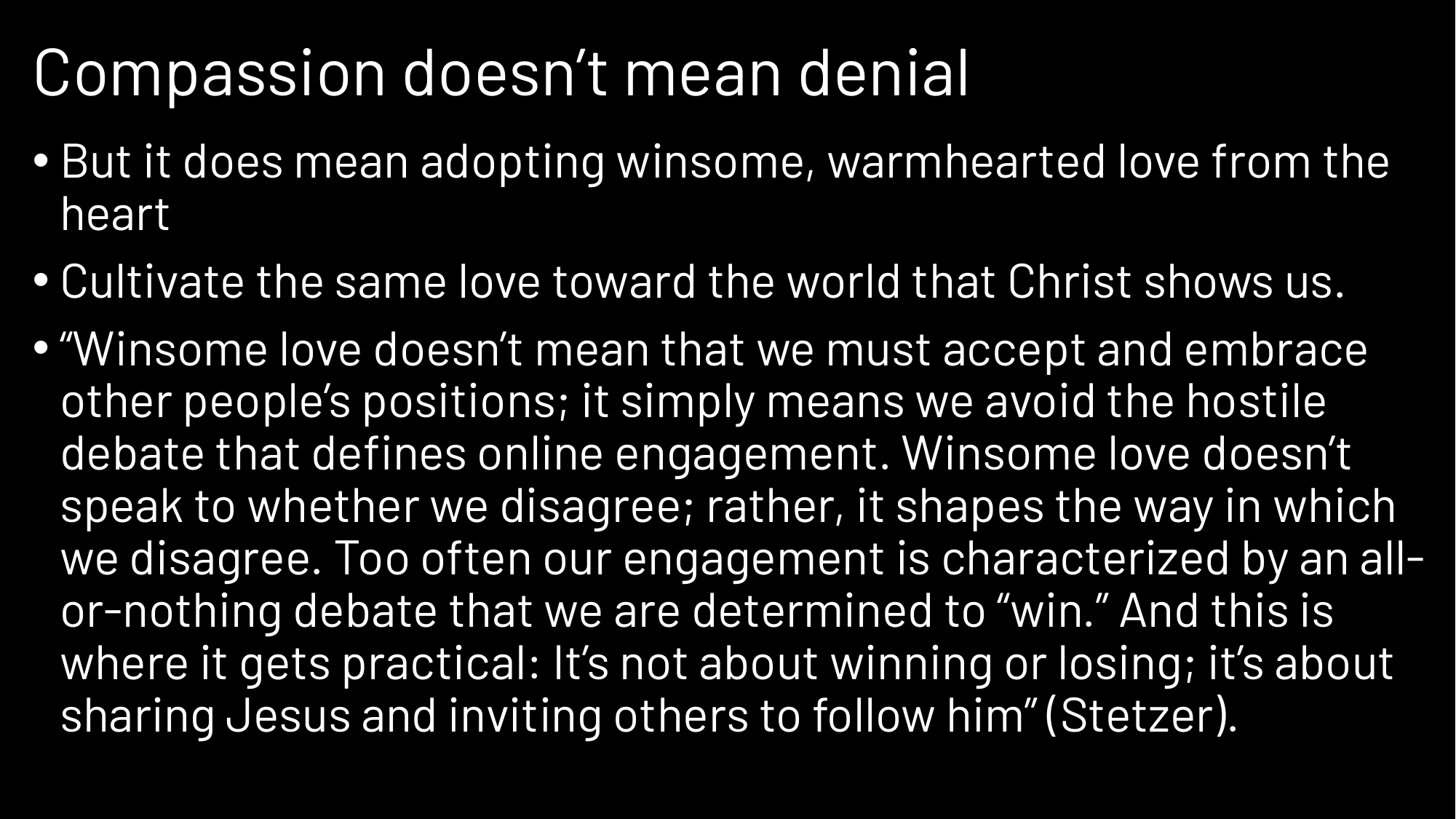

# Compassion doesn’t mean denial
But it does mean adopting winsome, warmhearted love from the heart
Cultivate the same love toward the world that Christ shows us.
“Winsome love doesn’t mean that we must accept and embrace other people’s positions; it simply means we avoid the hostile debate that defines online engagement. Winsome love doesn’t speak to whether we disagree; rather, it shapes the way in which we disagree. Too often our engagement is characterized by an all-or-nothing debate that we are determined to “win.” And this is where it gets practical: It’s not about winning or losing; it’s about sharing Jesus and inviting others to follow him” (Stetzer).